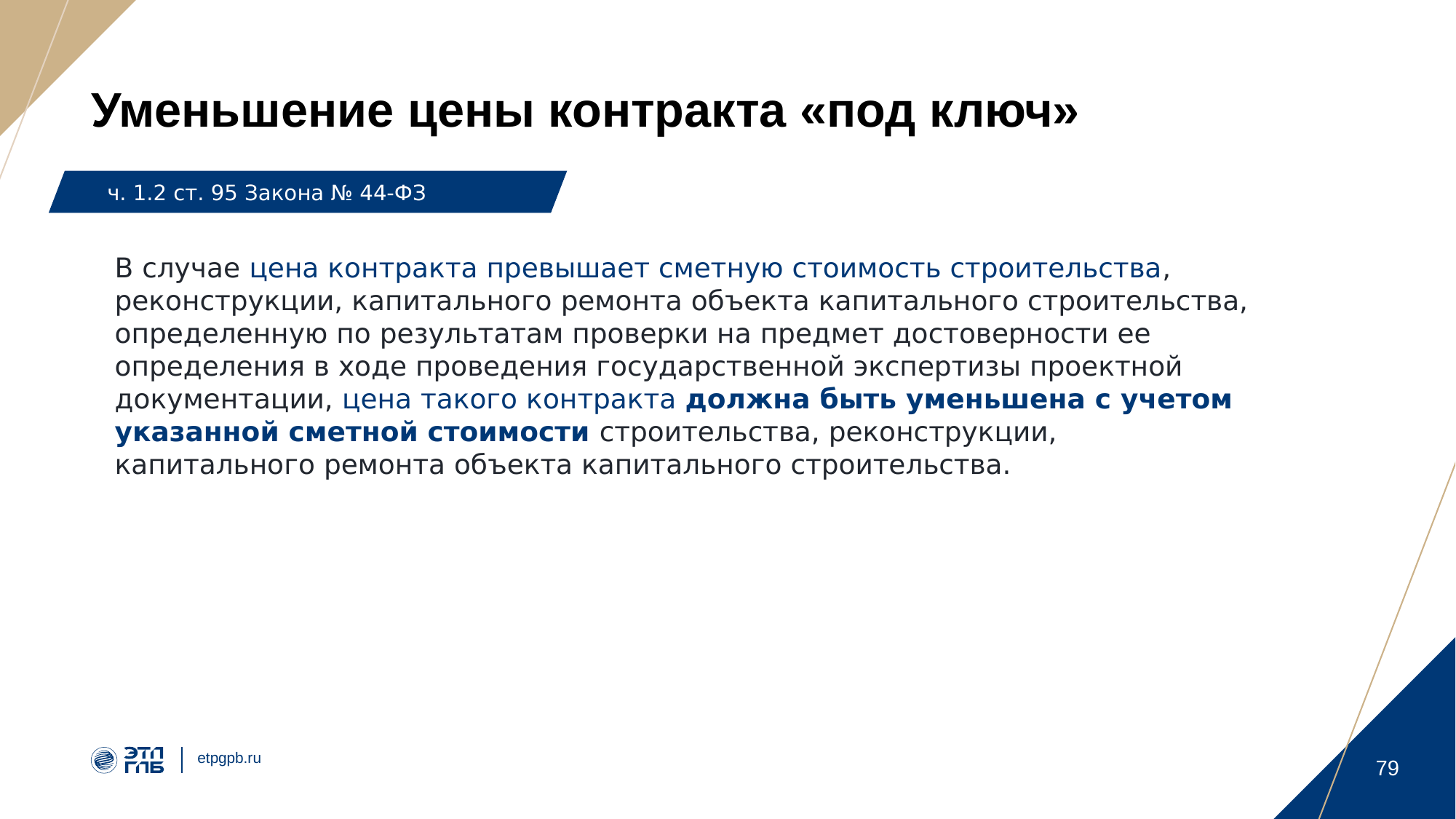

# Уменьшение цены контракта «под ключ»
ч. 1.2 ст. 95 Закона № 44-ФЗ
В случае цена контракта превышает сметную стоимость строительства, реконструкции, капитального ремонта объекта капитального строительства, определенную по результатам проверки на предмет достоверности ее определения в ходе проведения государственной экспертизы проектной документации, цена такого контракта должна быть уменьшена с учетом указанной сметной стоимости строительства, реконструкции, капитального ремонта объекта капитального строительства.